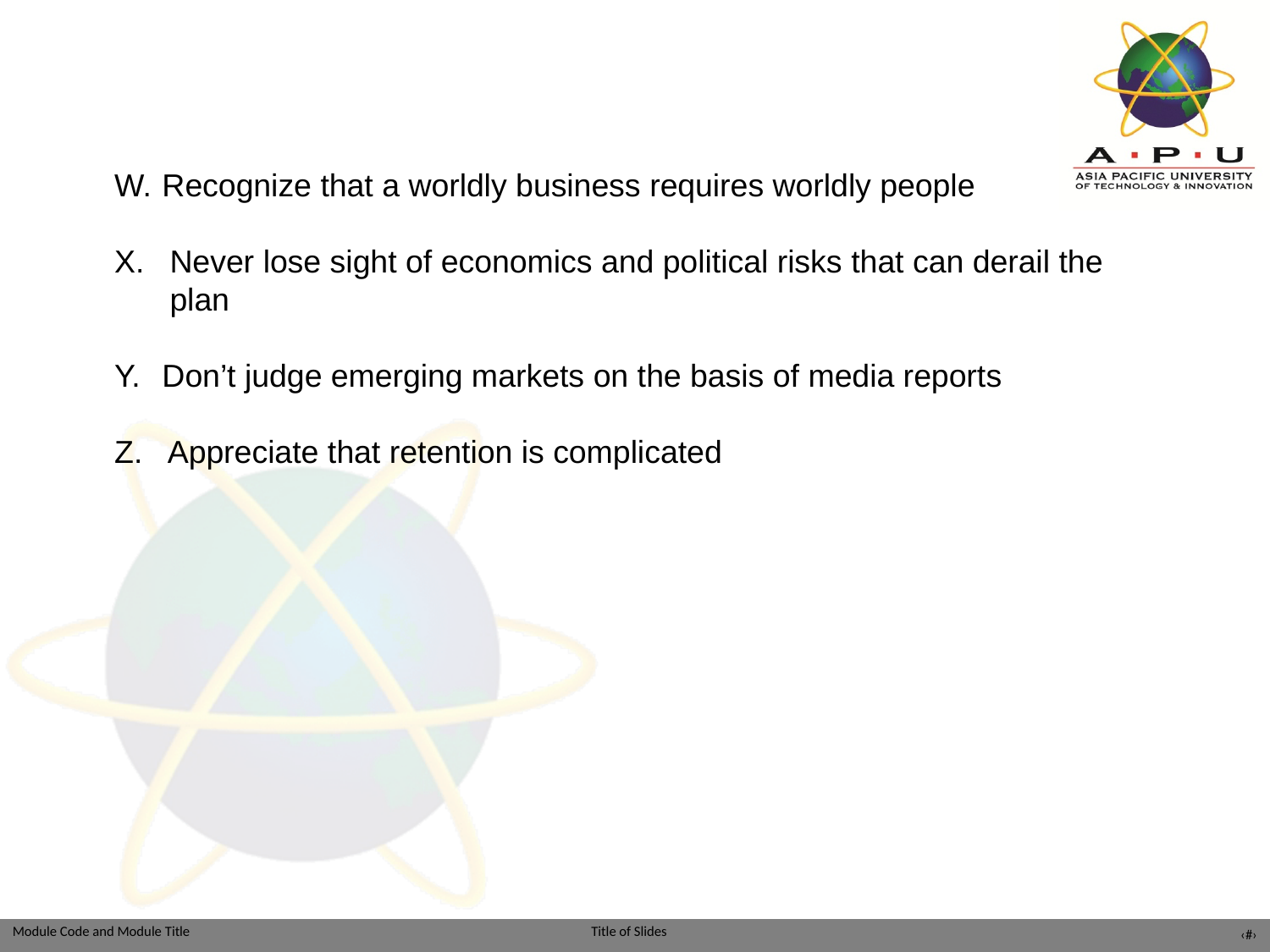

Recognize that a worldly business requires worldly people

Never lose sight of economics and political risks that can derail the plan

Don’t judge emerging markets on the basis of media reports

Z.   Appreciate that retention is complicated
‹#›